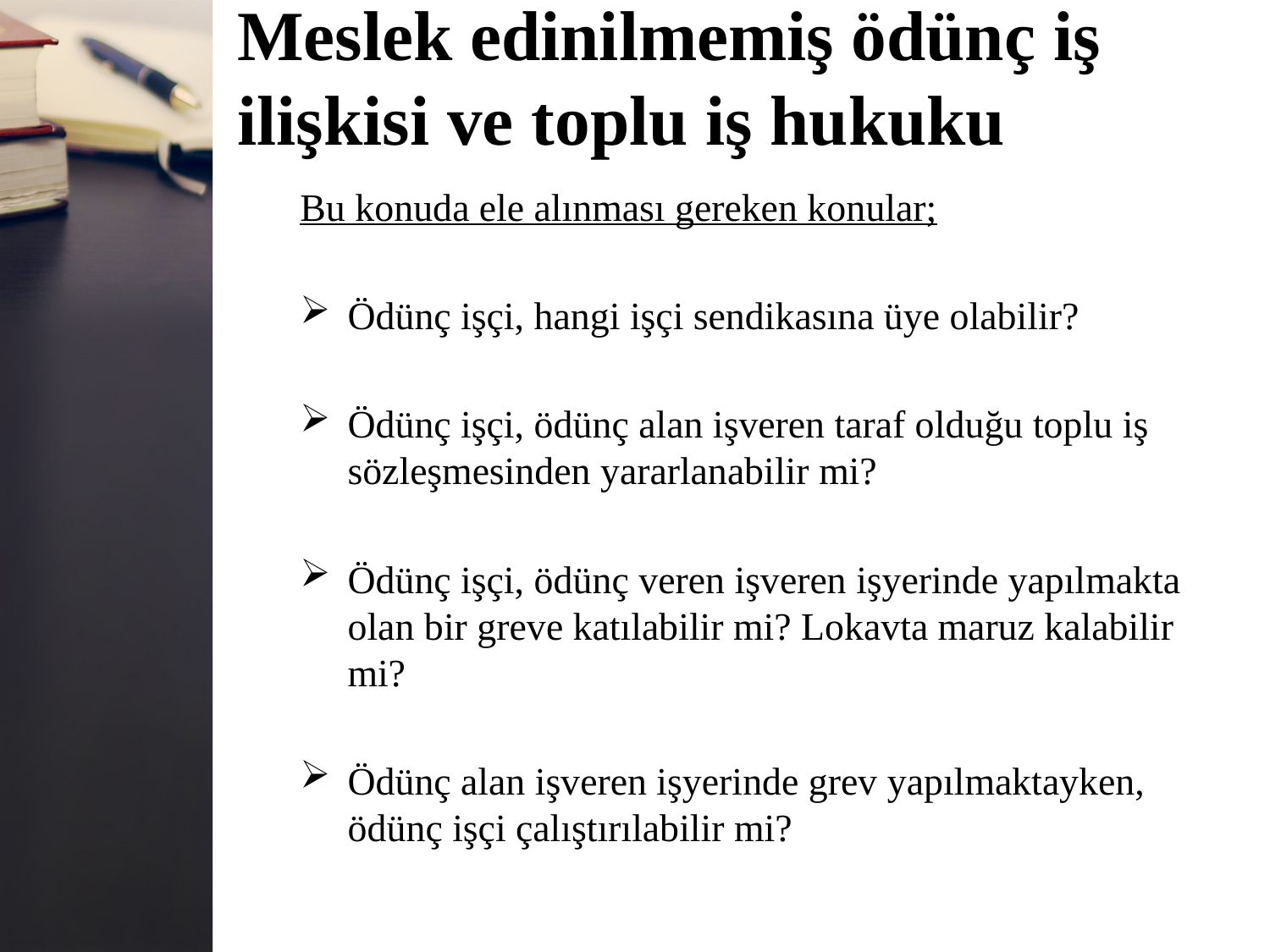

# Meslek edinilmemiş ödünç iş ilişkisi ve toplu iş hukuku
Bu konuda ele alınması gereken konular;

Ödünç işçi, hangi işçi sendikasına üye olabilir?

Ödünç işçi, ödünç alan işveren taraf olduğu toplu iş
sözleşmesinden yararlanabilir mi?

Ödünç işçi, ödünç veren işveren işyerinde yapılmakta
olan bir greve katılabilir mi? Lokavta maruz kalabilir
mi?

Ödünç alan işveren işyerinde grev yapılmaktayken,
ödünç işçi çalıştırılabilir mi?